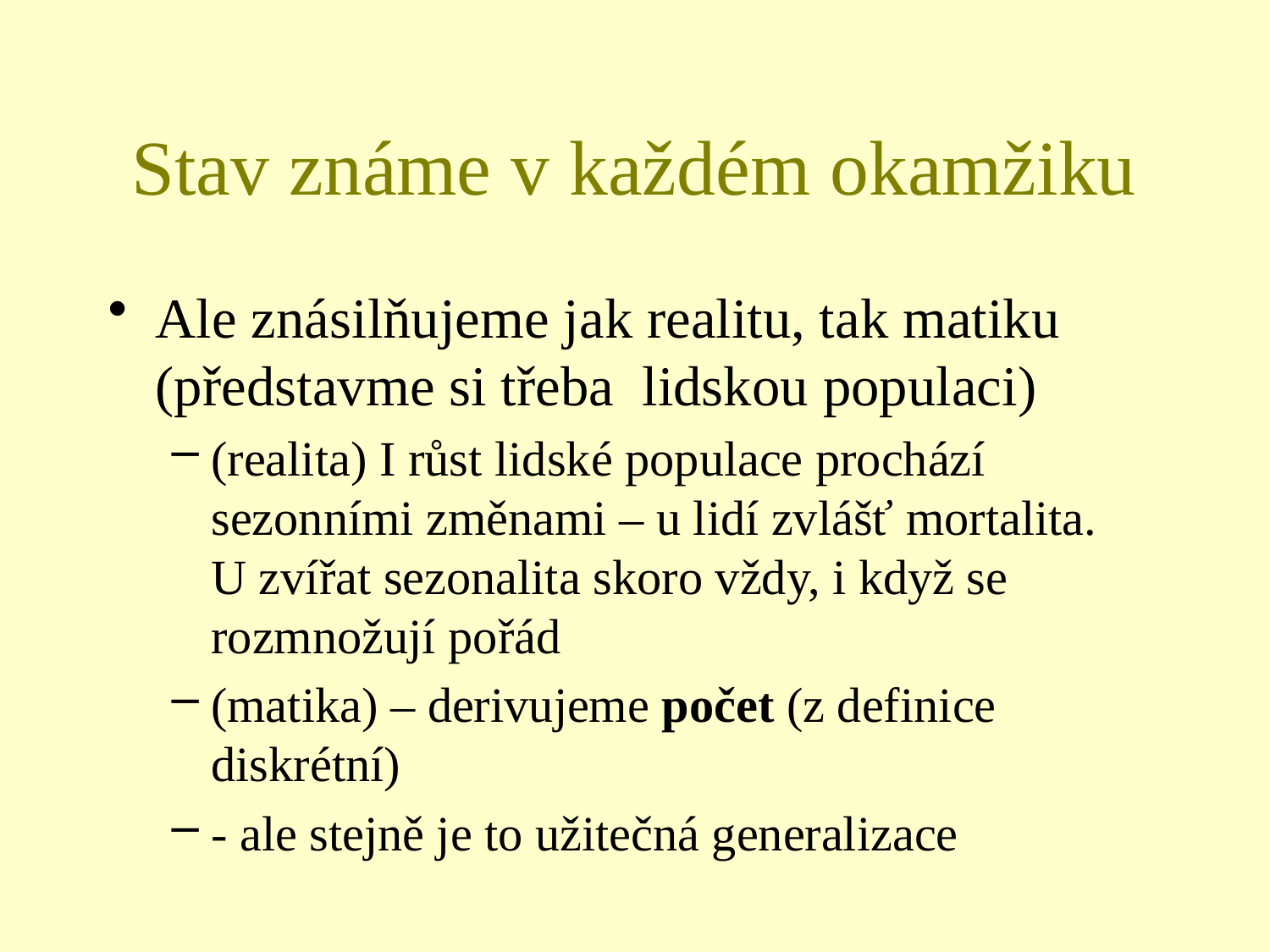

# Stav známe v každém okamžiku
Ale znásilňujeme jak realitu, tak matiku (představme si třeba  lidskou populaci)
(realita) I růst lidské populace prochází sezonními změnami – u lidí zvlášť mortalita.    U zvířat sezonalita skoro vždy, i když se rozmnožují pořád
(matika) – derivujeme počet (z definice diskrétní)
- ale stejně je to užitečná generalizace